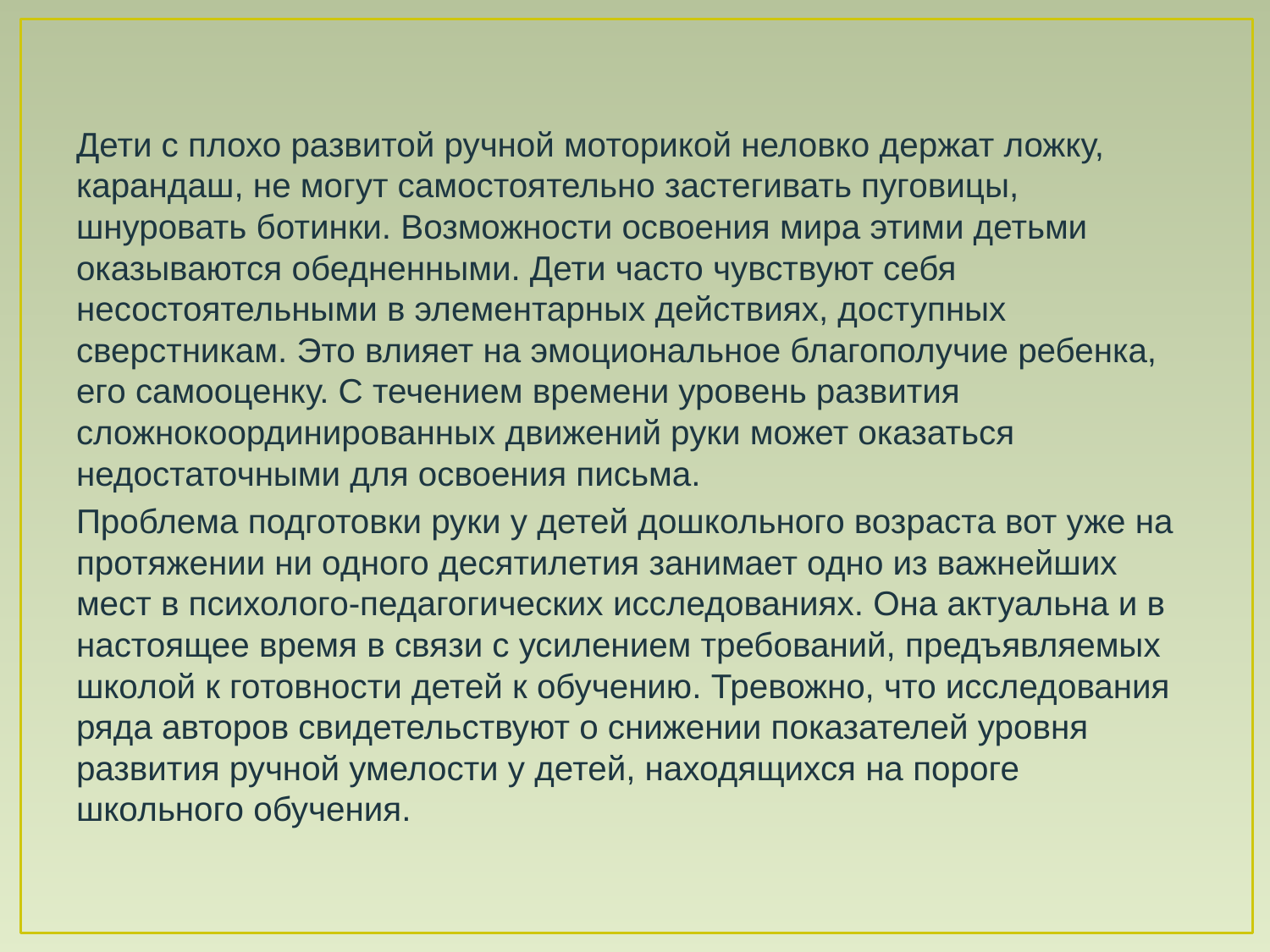

#
Дети с плохо развитой ручной моторикой неловко держат ложку, карандаш, не могут самостоятельно застегивать пуговицы, шнуровать ботинки. Возможности освоения мира этими детьми оказываются обедненными. Дети часто чувствуют себя несостоятельными в элементарных действиях, доступных сверстникам. Это влияет на эмоциональное благополучие ребенка, его самооценку. С течением времени уровень развития сложнокоординированных движений руки может оказаться недостаточными для освоения письма.
Проблема подготовки руки у детей дошкольного возраста вот уже на протяжении ни одного десятилетия занимает одно из важнейших мест в психолого-педагогических исследованиях. Она актуальна и в настоящее время в связи с усилением требований, предъявляемых школой к готовности детей к обучению. Тревожно, что исследования ряда авторов свидетельствуют о снижении показателей уровня развития ручной умелости у детей, находящихся на пороге школьного обучения.